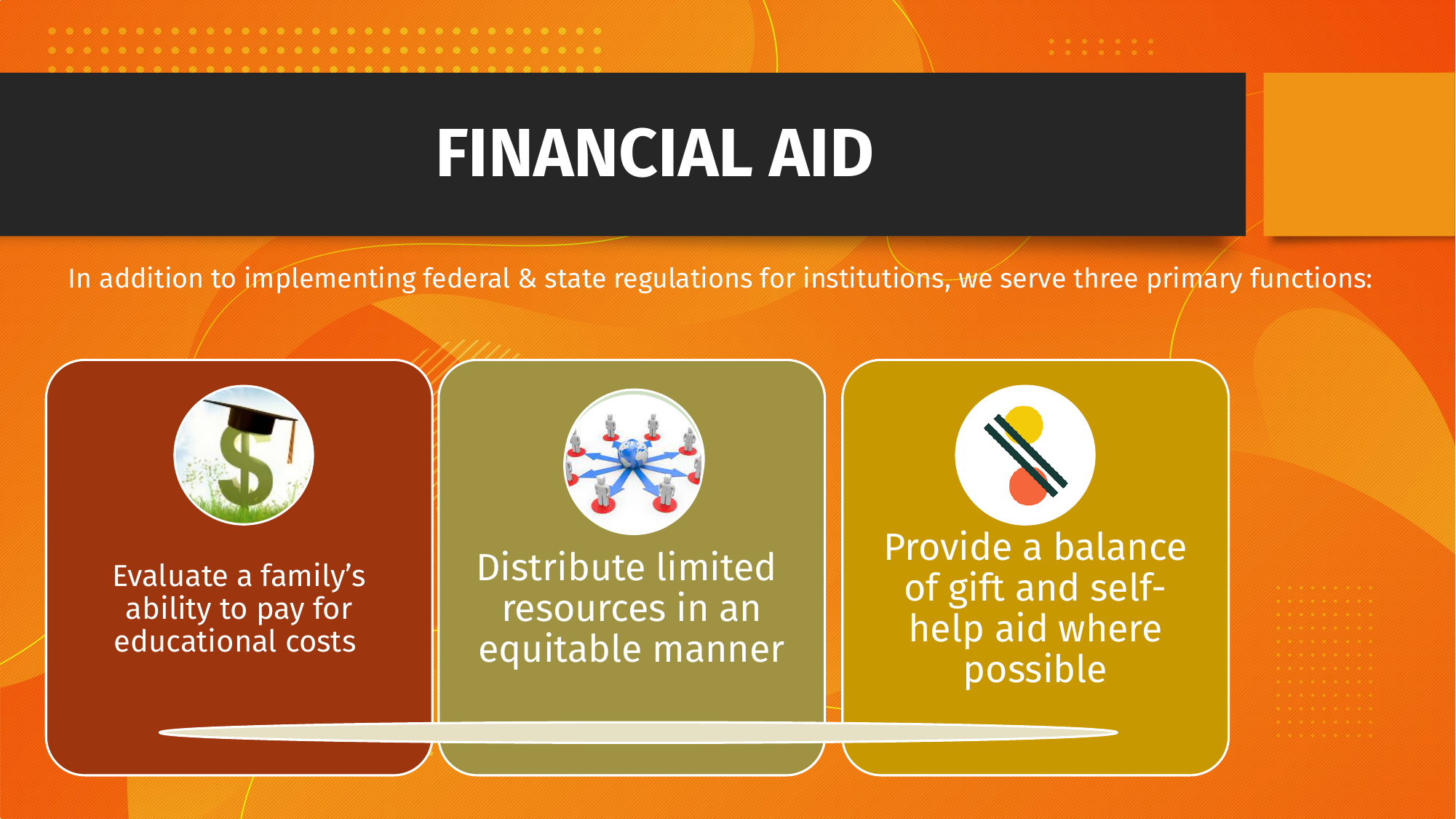

# FINANCIAL AID
In addition to implementing federal & state regulations for institutions, we serve three primary functions:
Evaluate a family’s ability to pay for educational costs
Distribute limited  resources in an equitable manner
Provide a balance of gift and self-help aid where possible